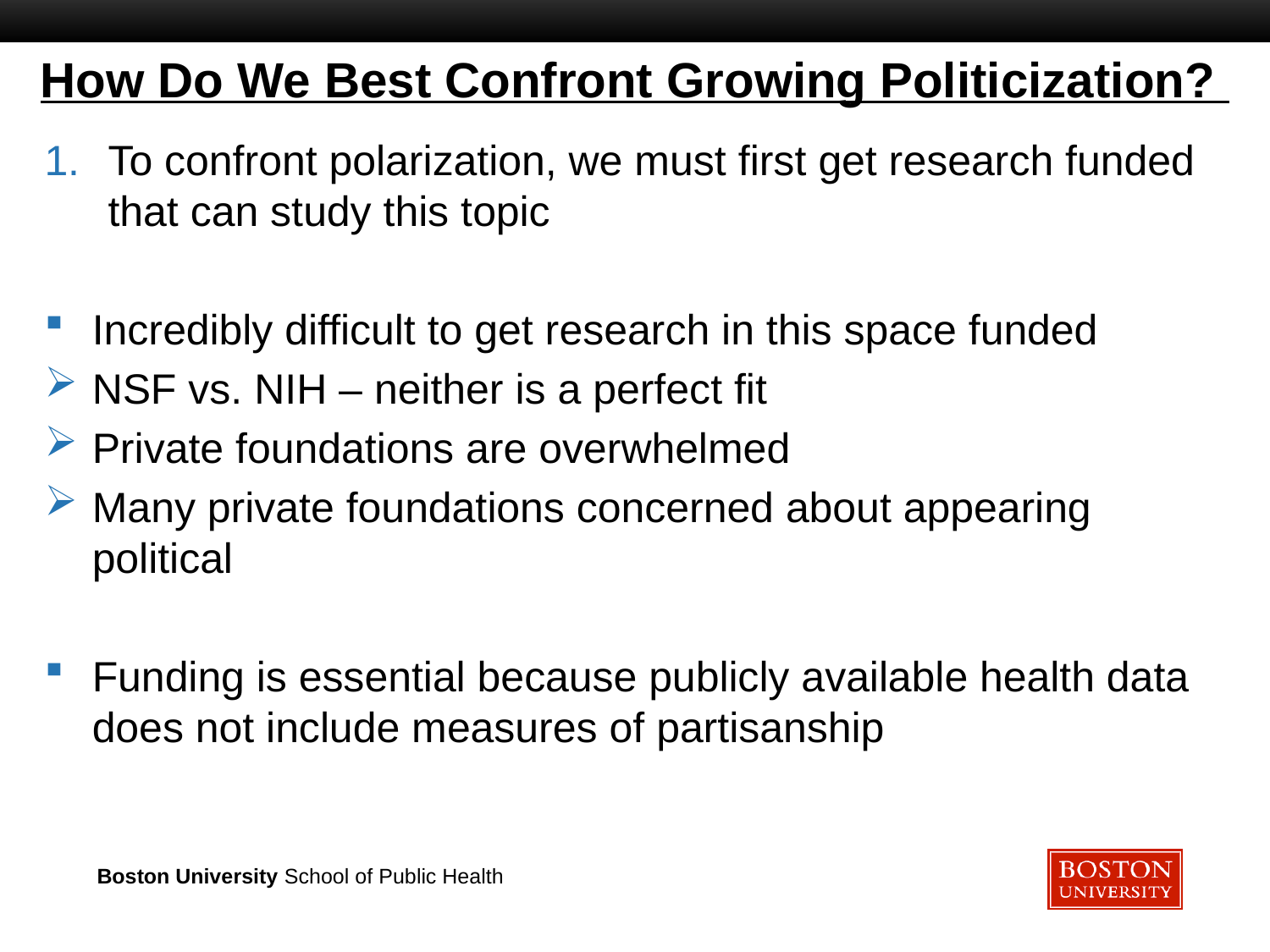

# How Do We Best Confront Growing Politicization?
To confront polarization, we must first get research funded that can study this topic

Incredibly difficult to get research in this space funded
NSF vs. NIH – neither is a perfect fit
Private foundations are overwhelmed
Many private foundations concerned about appearing political

Funding is essential because publicly available health data does not include measures of partisanship